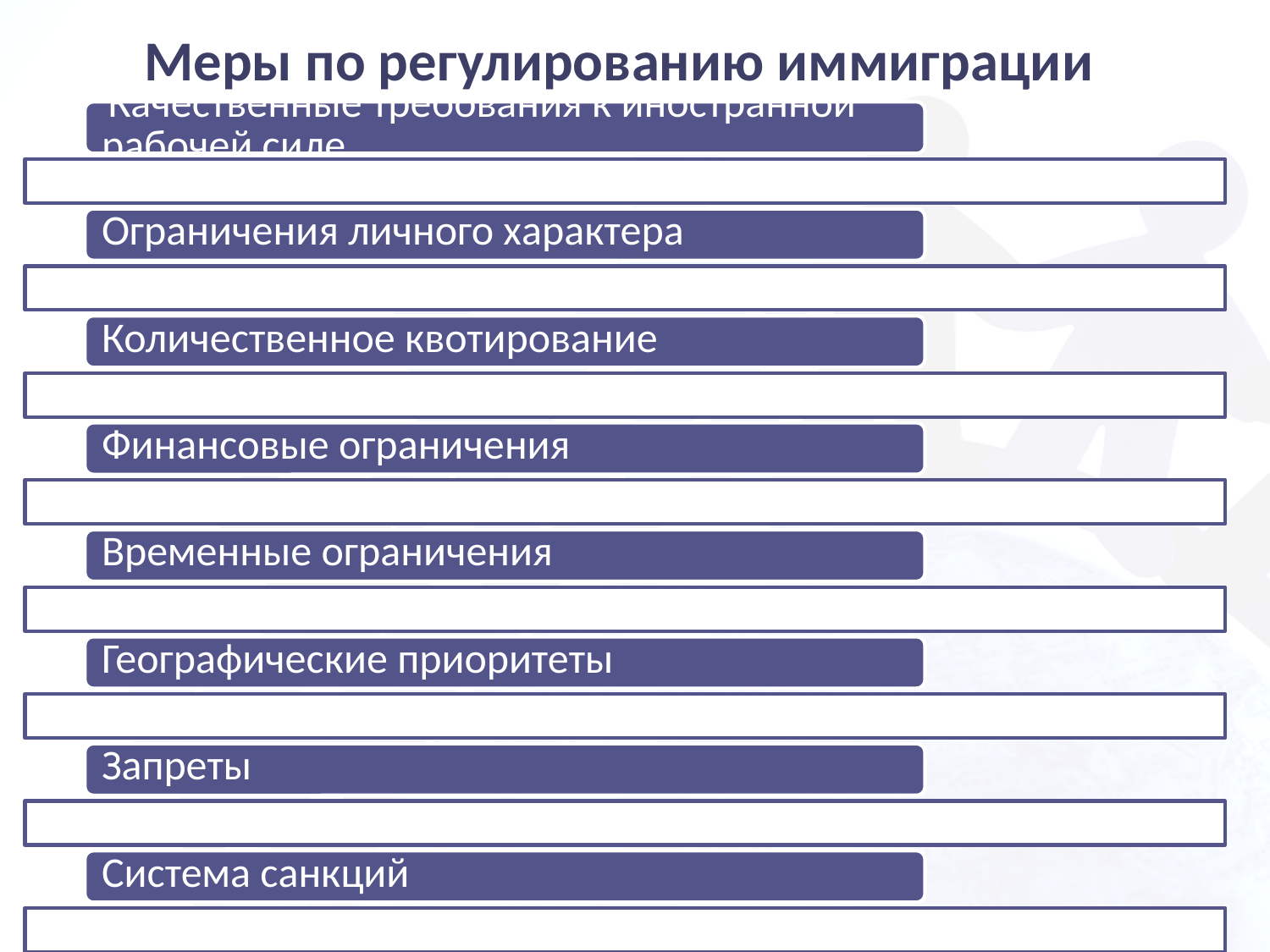

# Меры по регулированию иммиграции
 Качественные требования к иностранной рабочей силе
Ограничения личного характера
Количественное квотирование
Система санкций
Географические приоритеты
Запреты
Финансовые ограничения
Временные ограничения